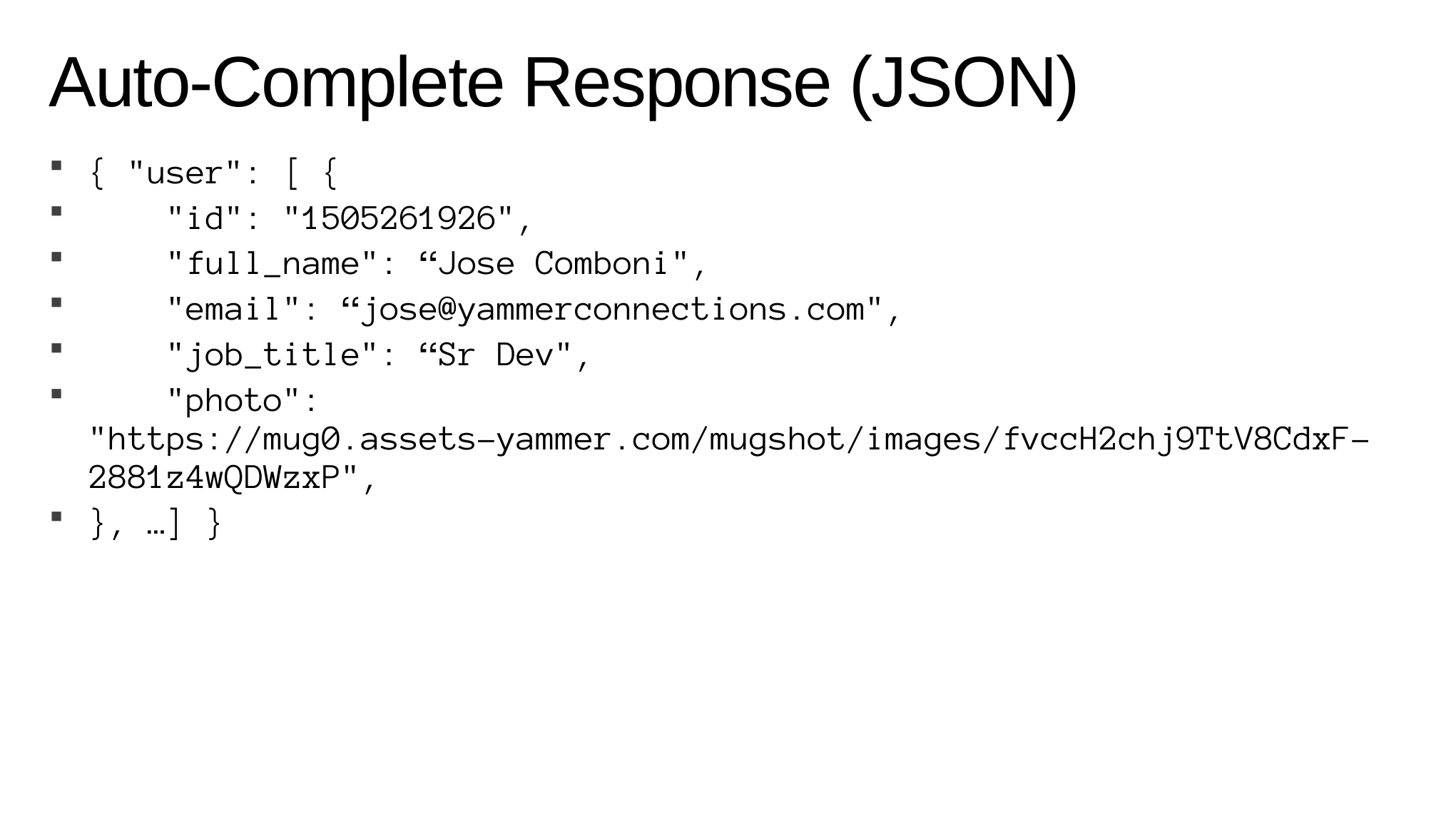

# Auto-Complete Response (JSON)
{ "user": [ {
    "id": "1505261926",
    "full_name": “Jose Comboni",
    "email": “jose@yammerconnections.com",
    "job_title": “Sr Dev",
    "photo": "https://mug0.assets-yammer.com/mugshot/images/fvccH2chj9TtV8CdxF-2881z4wQDWzxP",
}, …] }